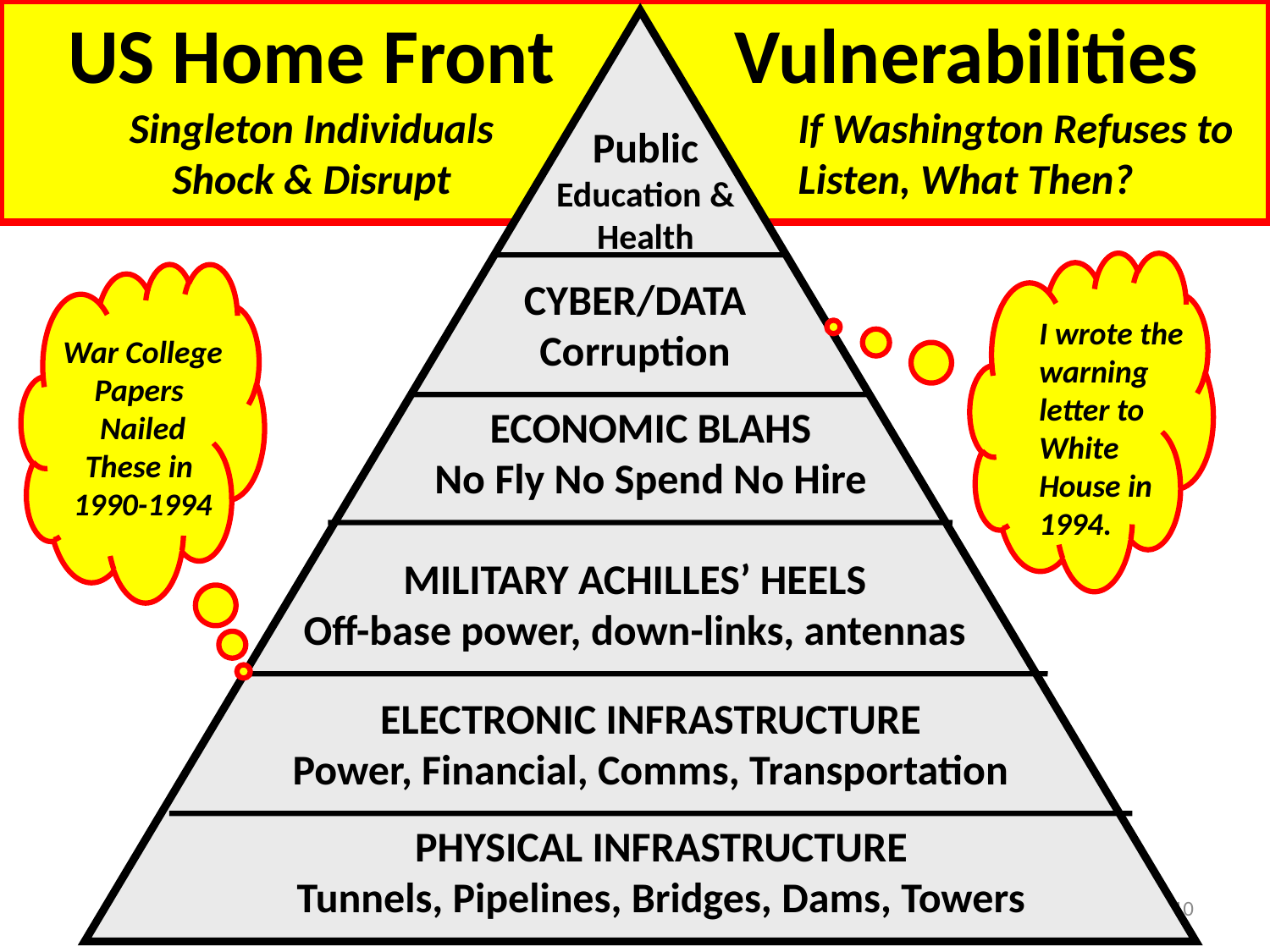

US Home Front
Vulnerabilities

Public Education & Health

CYBER/DATA
Corruption
ECONOMIC BLAHS
No Fly No Spend No Hire

MILITARY ACHILLES’ HEELS
Off-base power, down-links, antennas

ELECTRONIC INFRASTRUCTURE
Power, Financial, Comms, Transportation

PHYSICAL INFRASTRUCTURE
Tunnels, Pipelines, Bridges, Dams, Towers
Singleton Individuals
Shock & Disrupt
If Washington Refuses to
Listen, What Then?

War College
Papers
Nailed
These in
1990-1994
I wrote the warning letter to White House in 1994.
10